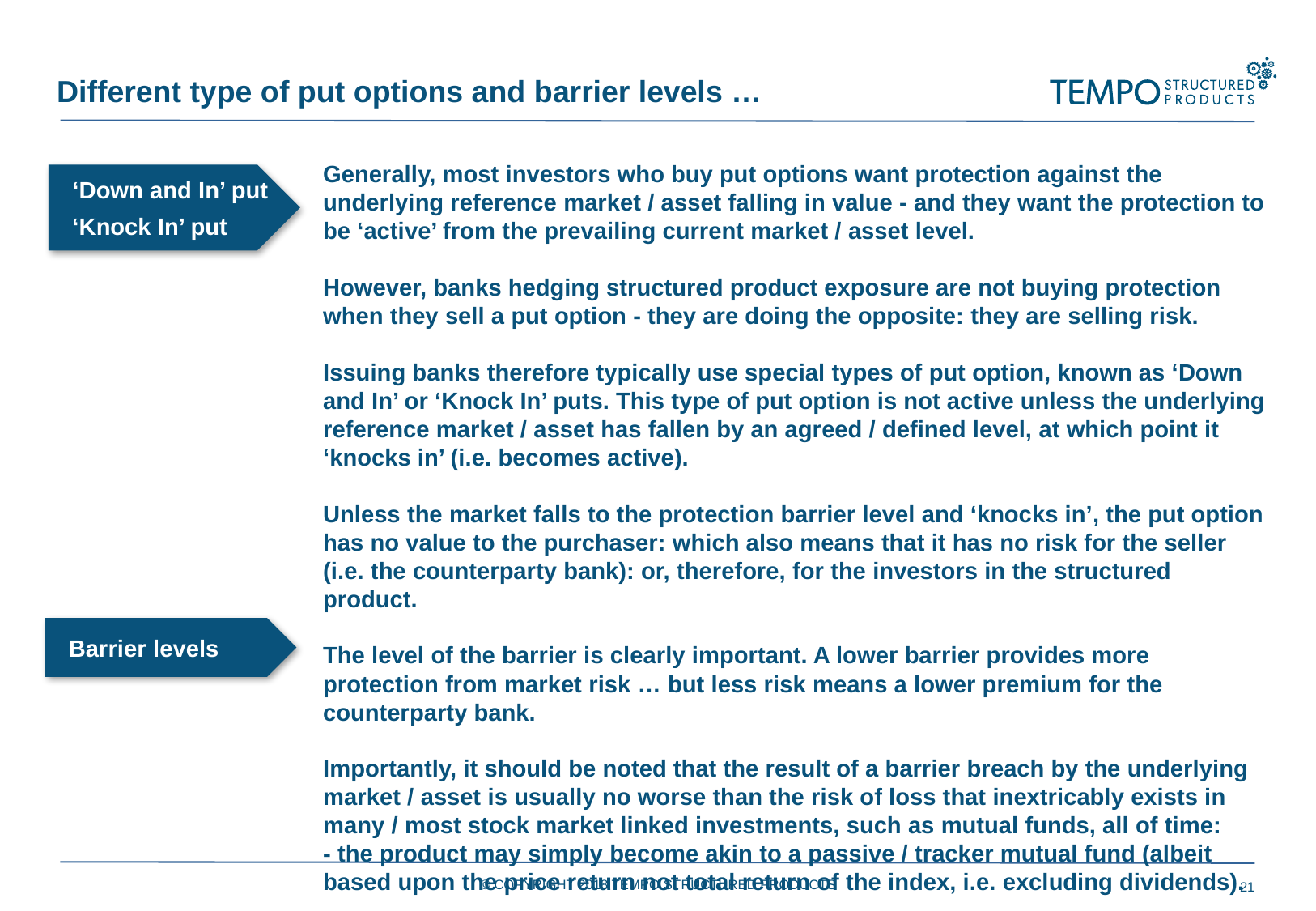

Different type of put options and barrier levels …
Generally, most investors who buy put options want protection against the underlying reference market / asset falling in value - and they want the protection to be ‘active’ from the prevailing current market / asset level.

However, banks hedging structured product exposure are not buying protection when they sell a put option - they are doing the opposite: they are selling risk.

Issuing banks therefore typically use special types of put option, known as ‘Down and In’ or ‘Knock In’ puts. This type of put option is not active unless the underlying reference market / asset has fallen by an agreed / defined level, at which point it ‘knocks in’ (i.e. becomes active).

Unless the market falls to the protection barrier level and ‘knocks in’, the put option has no value to the purchaser: which also means that it has no risk for the seller (i.e. the counterparty bank): or, therefore, for the investors in the structured product.

The level of the barrier is clearly important. A lower barrier provides more protection from market risk … but less risk means a lower premium for the counterparty bank.

Importantly, it should be noted that the result of a barrier breach by the underlying market / asset is usually no worse than the risk of loss that inextricably exists in many / most stock market linked investments, such as mutual funds, all of time:
- the product may simply become akin to a passive / tracker mutual fund (albeit based upon the price return not total return of the index, i.e. excluding dividends).
‘Down and In’ put
‘Knock In’ put
Barrier levels
© COPYRIGHT 2018 TEMPO STRUCTURED PRODUCTS
21